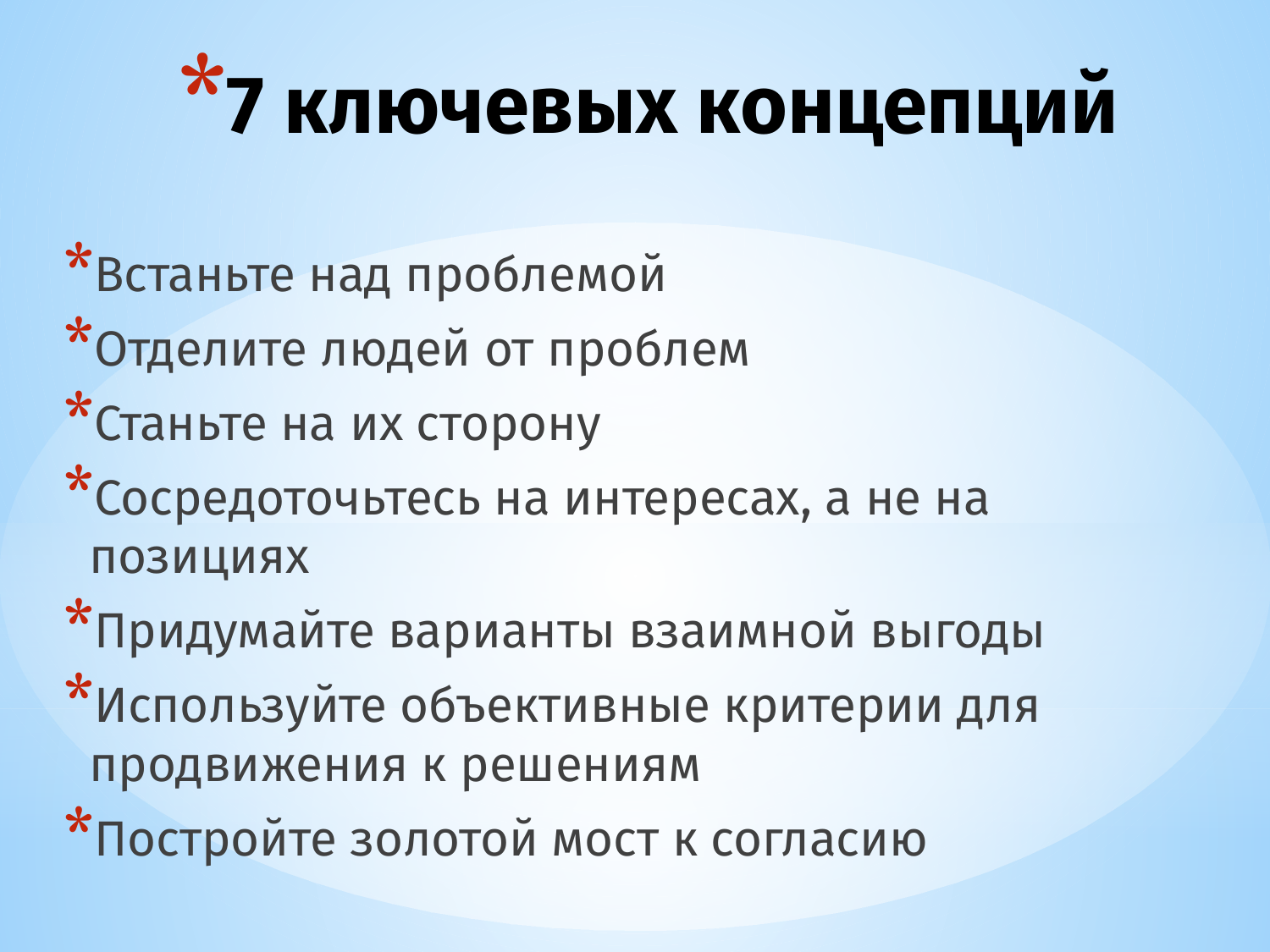

# 7 ключевых концепций
Встаньте над проблемой
Отделите людей от проблем
Станьте на их сторону
Сосредоточьтесь на интересах, а не на позициях
Придумайте варианты взаимной выгоды
Используйте объективные критерии для продвижения к решениям
Постройте золотой мост к согласию